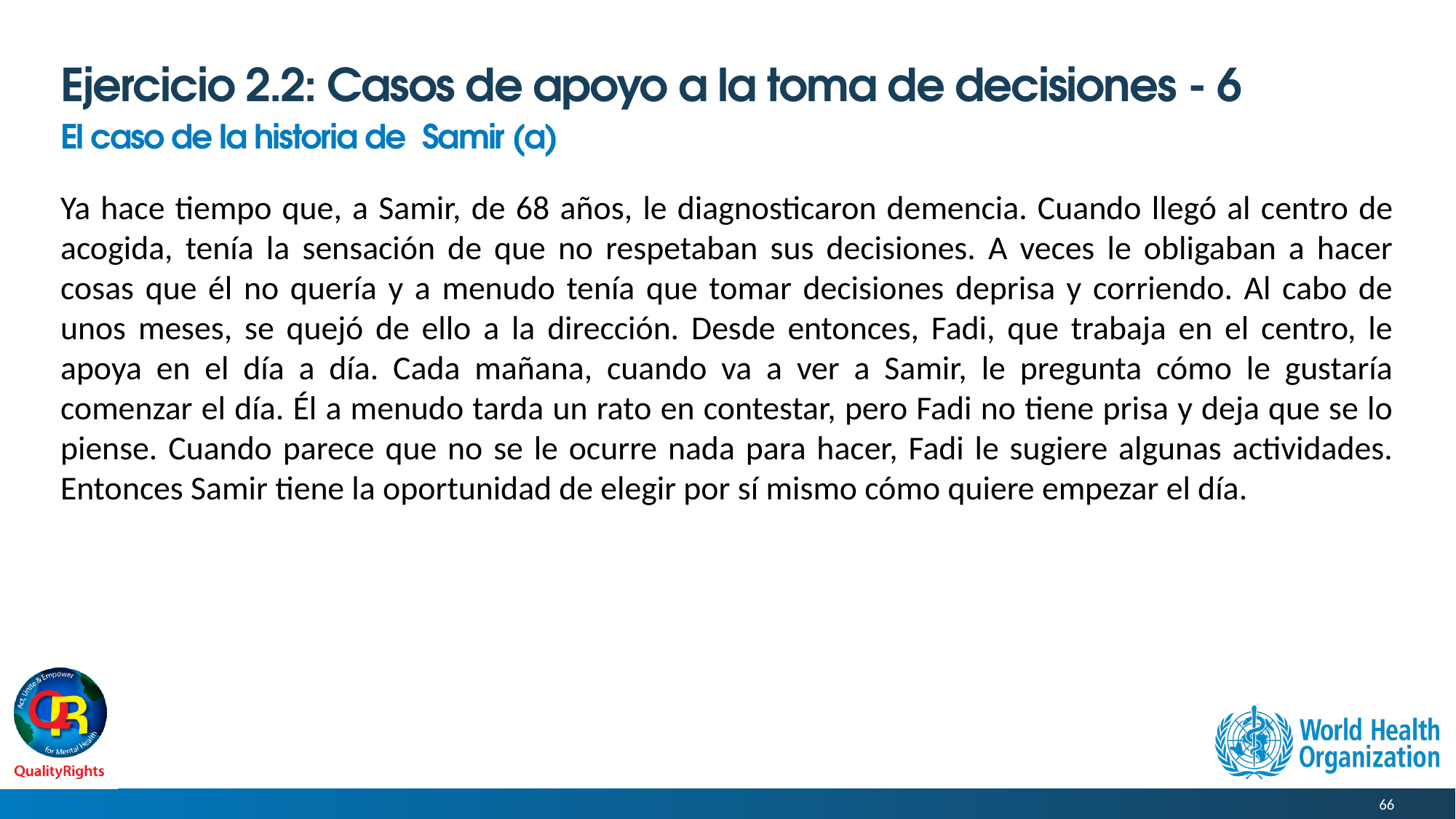

# Ejercicio 2.2: Casos de apoyo a la toma de decisiones - 6
El caso de la historia de  Samir (a)
Ya hace tiempo que, a Samir, de 68 años, le diagnosticaron demencia. Cuando llegó al centro de acogida, tenía la sensación de que no respetaban sus decisiones. A veces le obligaban a hacer cosas que él no quería y a menudo tenía que tomar decisiones deprisa y corriendo. Al cabo de unos meses, se quejó de ello a la dirección. Desde entonces, Fadi, que trabaja en el centro, le apoya en el día a día. Cada mañana, cuando va a ver a Samir, le pregunta cómo le gustaría comenzar el día. Él a menudo tarda un rato en contestar, pero Fadi no tiene prisa y deja que se lo piense. Cuando parece que no se le ocurre nada para hacer, Fadi le sugiere algunas actividades. Entonces Samir tiene la oportunidad de elegir por sí mismo cómo quiere empezar el día.

66